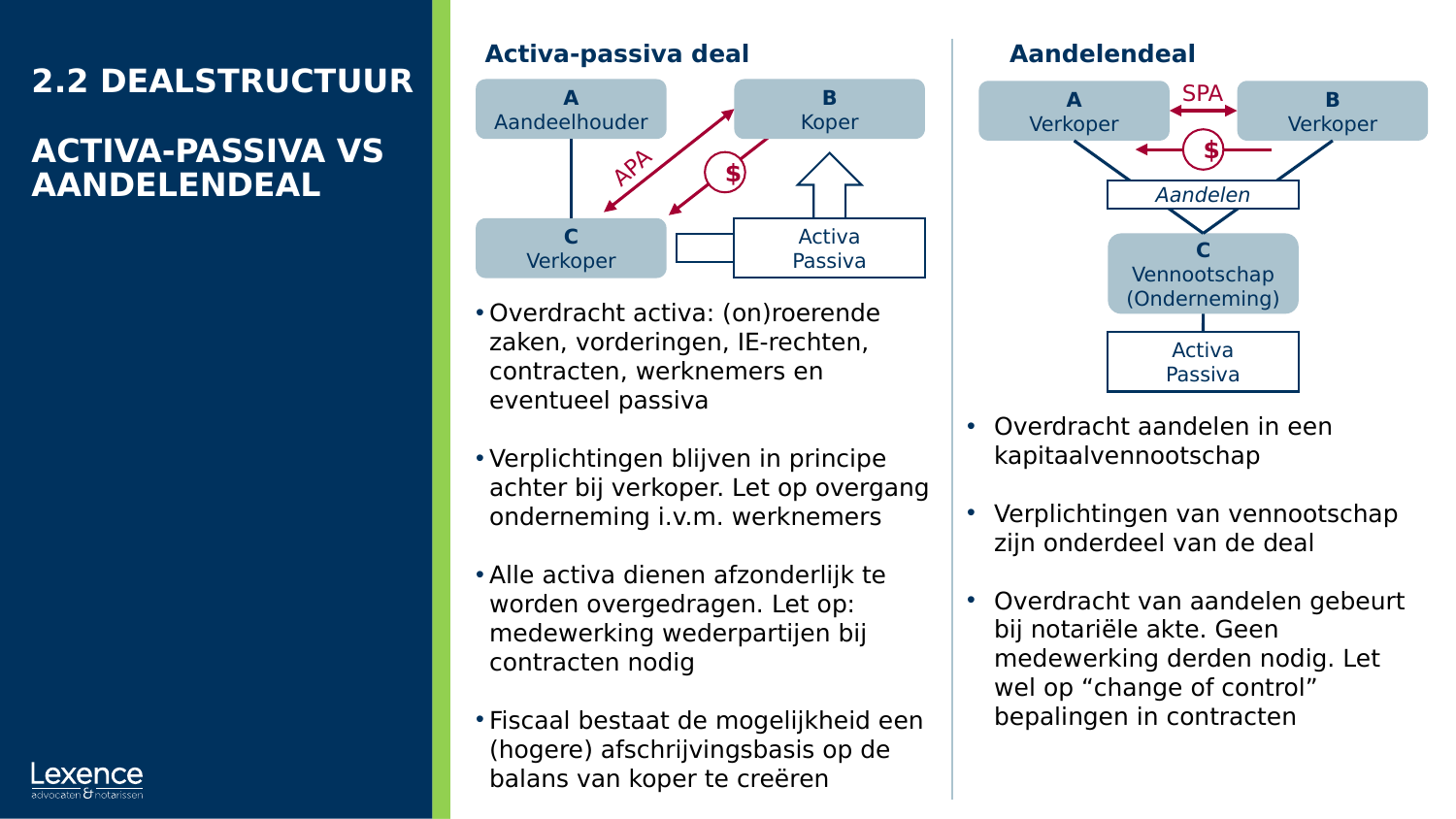

Activa-passiva deal
Aandelendeal
# 2.2 DealStructuur Activa-passiva vs Aandelendeal
A
Aandeelhouder
B
Koper
$
APA

C
Verkoper
Activa
Passiva

SPA
A
Verkoper
B
Verkoper
$
Aandelen
C
Vennootschap
(Onderneming)
Activa
Passiva
Overdracht activa: (on)roerende zaken, vorderingen, IE-rechten, contracten, werknemers en eventueel passiva

Verplichtingen blijven in principe achter bij verkoper. Let op overgang onderneming i.v.m. werknemers

Alle activa dienen afzonderlijk te worden overgedragen. Let op: medewerking wederpartijen bij contracten nodig

Fiscaal bestaat de mogelijkheid een (hogere) afschrijvingsbasis op de balans van koper te creëren
Overdracht aandelen in een kapitaalvennootschap

Verplichtingen van vennootschap zijn onderdeel van de deal

Overdracht van aandelen gebeurt bij notariële akte. Geen medewerking derden nodig. Let wel op “change of control” bepalingen in contracten